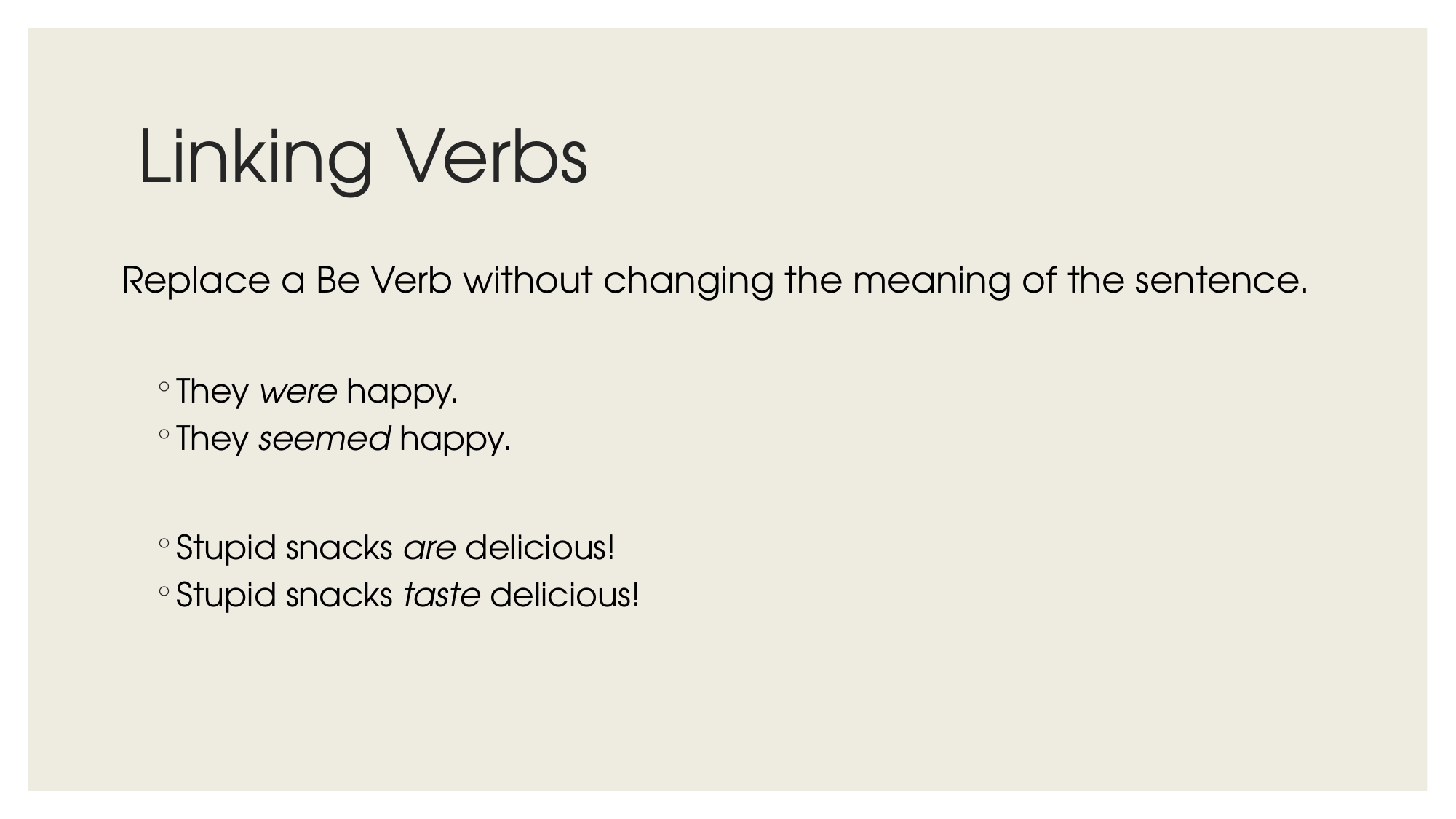

# Linking Verbs
Replace a Be Verb without changing the meaning of the sentence.

They were happy.
They seemed happy.

Stupid snacks are delicious!
Stupid snacks taste delicious!